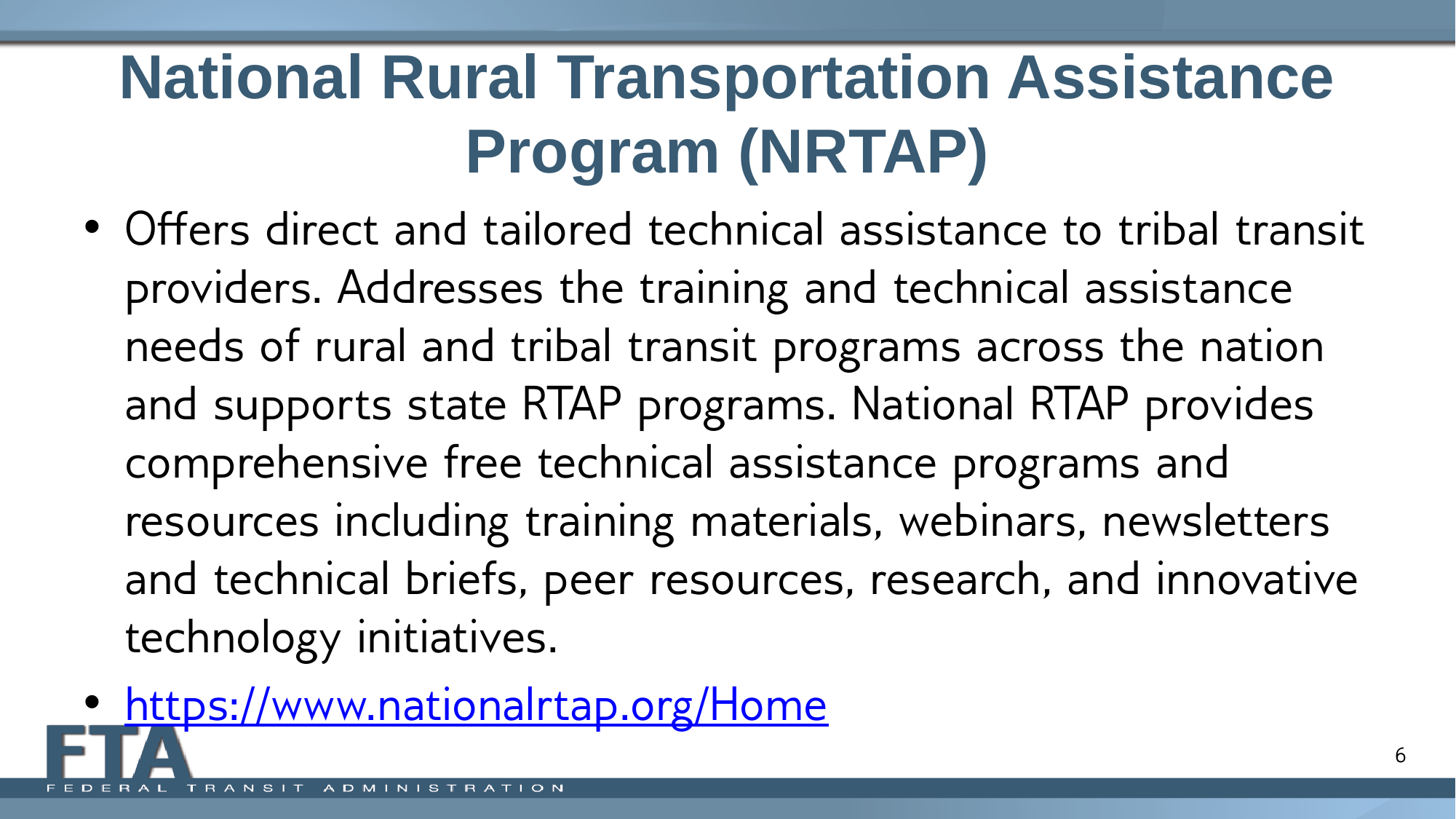

# National Rural Transportation Assistance Program (NRTAP)
Offers direct and tailored technical assistance to tribal transit providers. Addresses the training and technical assistance needs of rural and tribal transit programs across the nation and supports state RTAP programs. National RTAP provides comprehensive free technical assistance programs and resources including training materials, webinars, newsletters and technical briefs, peer resources, research, and innovative technology initiatives.
https://www.nationalrtap.org/Home